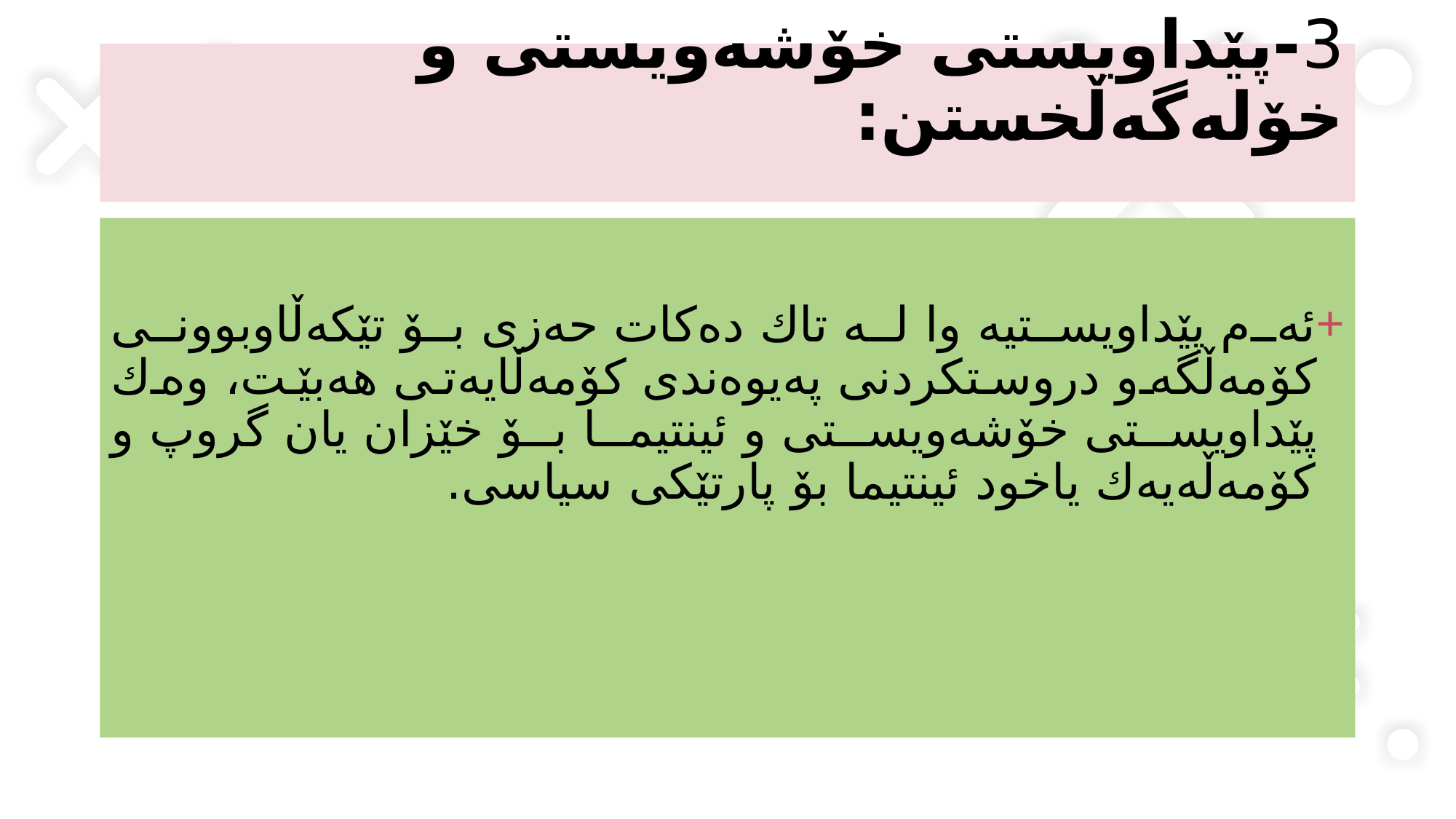

# 3-پێداویستى خۆشەویستى و خۆلەگەڵخستن:

ئەم پێداویستیە وا لە تاك دەكات حەزى بۆ تێكەڵاوبوونى كۆمەڵگەو دروستكردنى پەیوەندى كۆمەڵایەتى هەبێت، وەك پێداویستى خۆشەویستى و ئینتیما بۆ خێزان یان گروپ و كۆمەڵەیەك یاخود ئینتیما بۆ پارتێكى سیاسی.